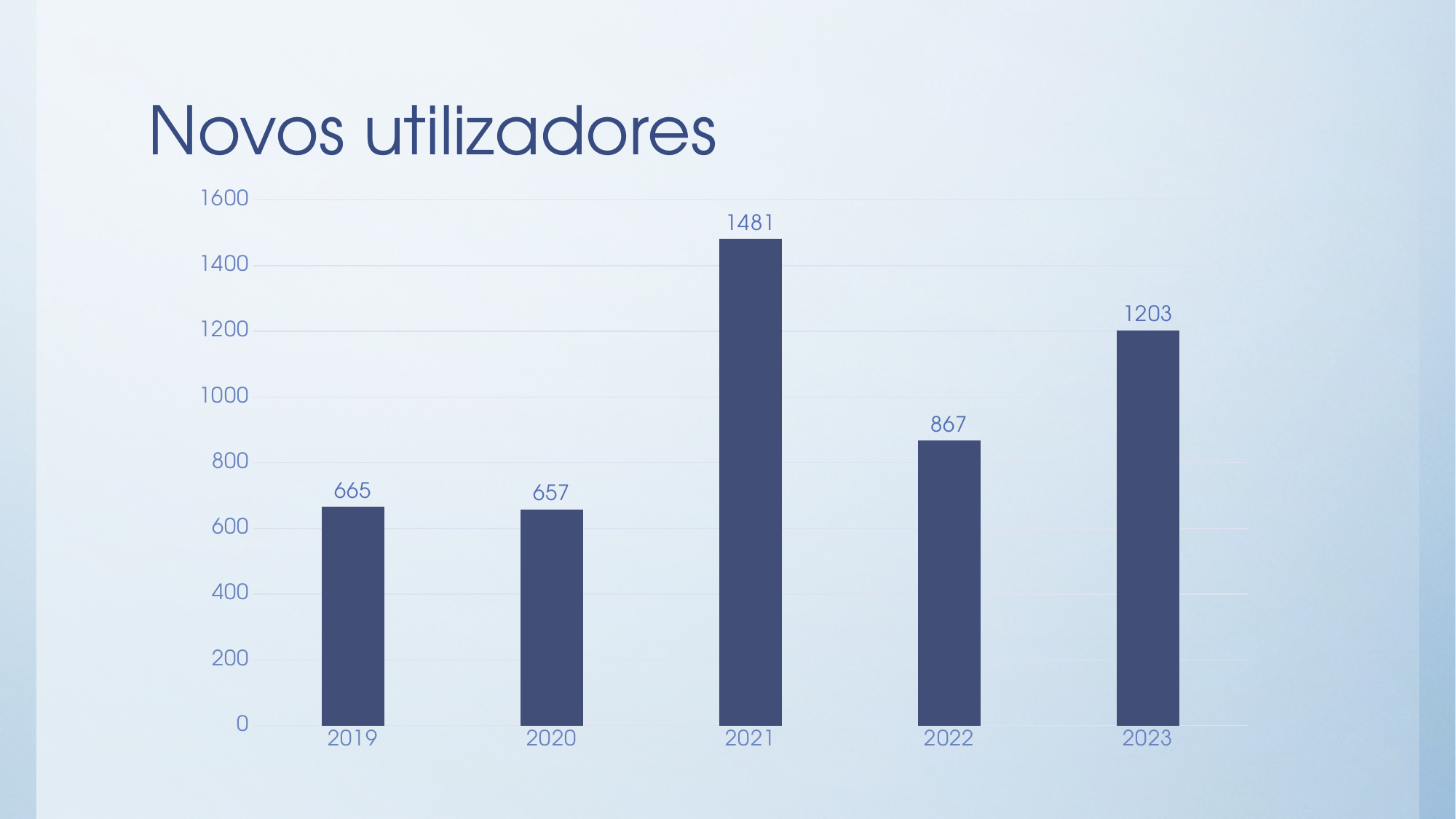

# Novos utilizadores

### Chart

| Category |  |
|---|---|
| 2019 | 665.0 |
| 2020 | 657.0 |
| 2021 | 1481.0 |
| 2022 | 867.0 |
| 2023 | 1203.0 |